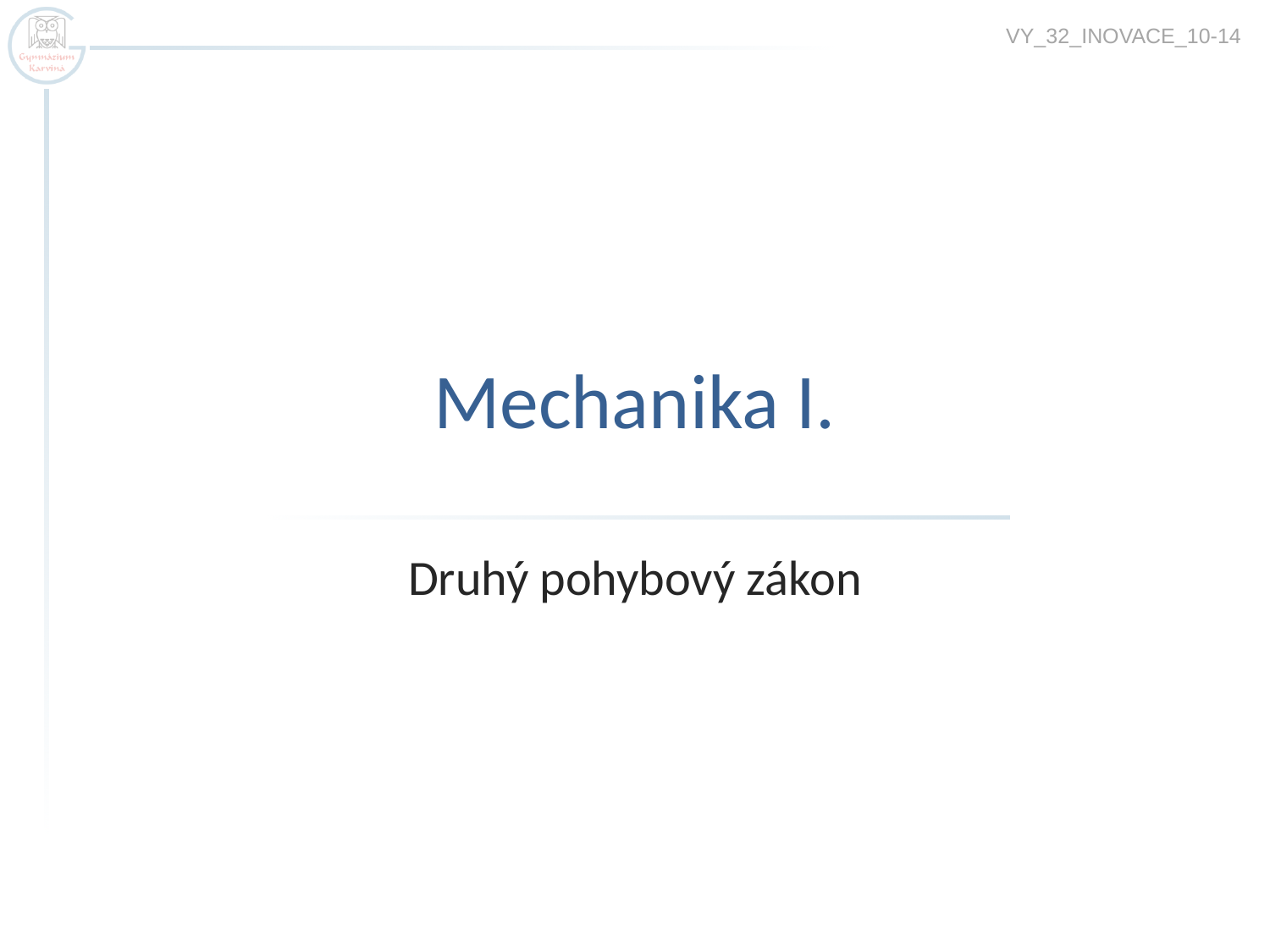

VY_32_INOVACE_10-14
# Mechanika I.
Druhý pohybový zákon